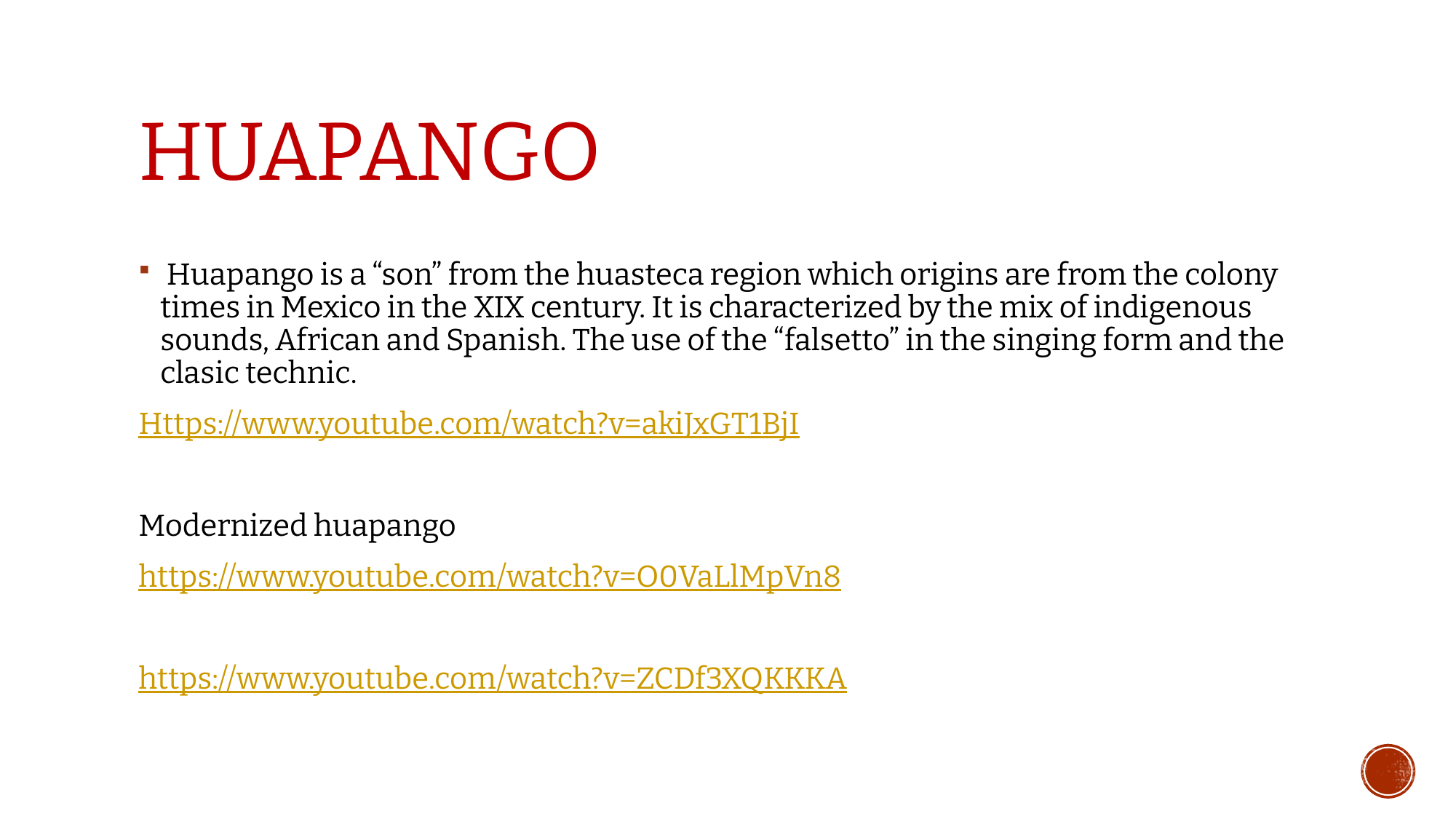

# Huapango
 Huapango is a “son” from the huasteca region which origins are from the colony times in Mexico in the XIX century. It is characterized by the mix of indigenous sounds, African and Spanish. The use of the “falsetto” in the singing form and the clasic technic.
Https://www.youtube.com/watch?v=akiJxGT1BjI

Modernized huapango
https://www.youtube.com/watch?v=O0VaLlMpVn8

https://www.youtube.com/watch?v=ZCDf3XQKKKA